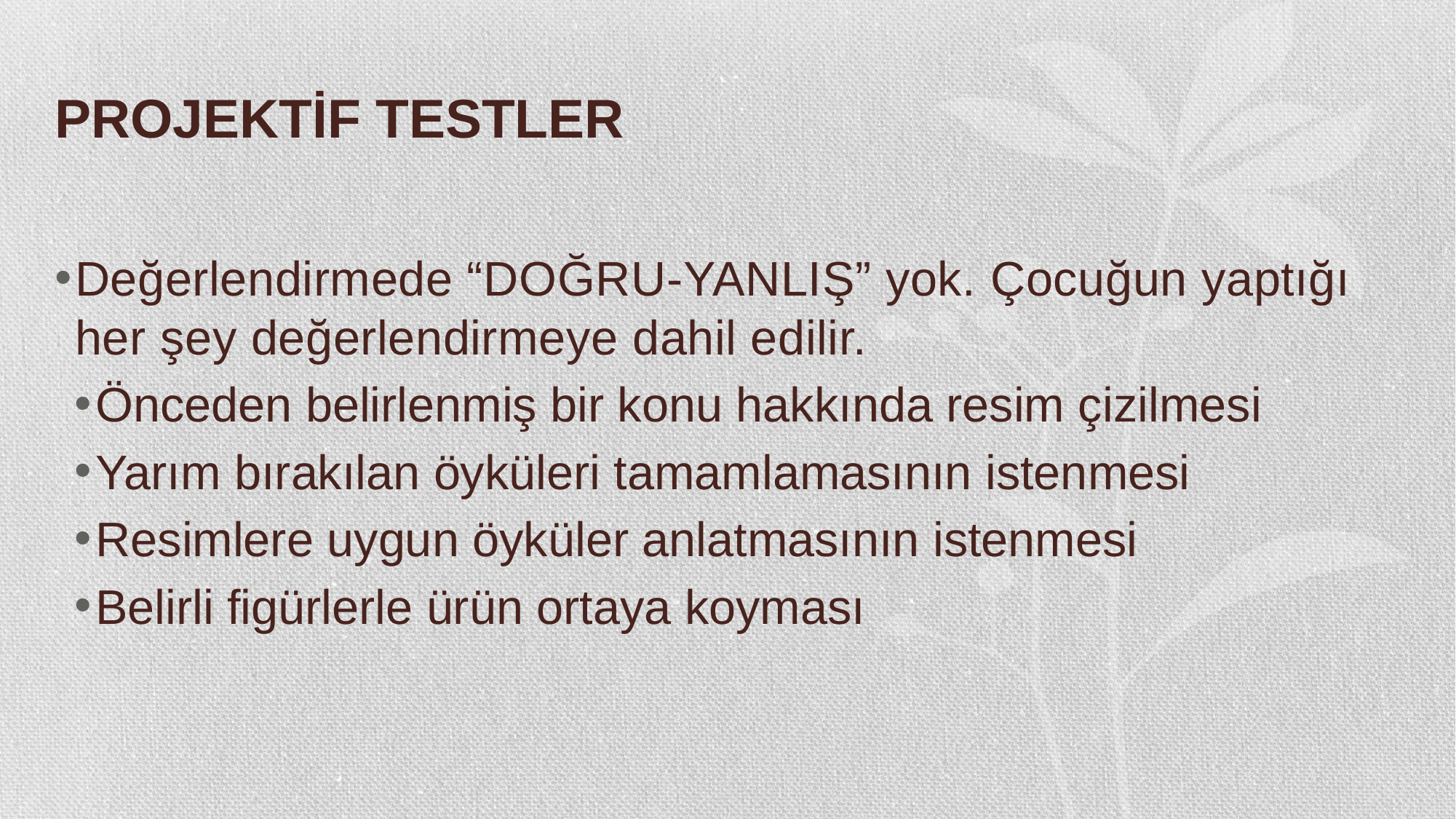

# PROJEKTİF TESTLER
Değerlendirmede “DOĞRU-YANLIŞ” yok. Çocuğun yaptığı her şey değerlendirmeye dahil edilir.
Önceden belirlenmiş bir konu hakkında resim çizilmesi
Yarım bırakılan öyküleri tamamlamasının istenmesi
Resimlere uygun öyküler anlatmasının istenmesi
Belirli figürlerle ürün ortaya koyması